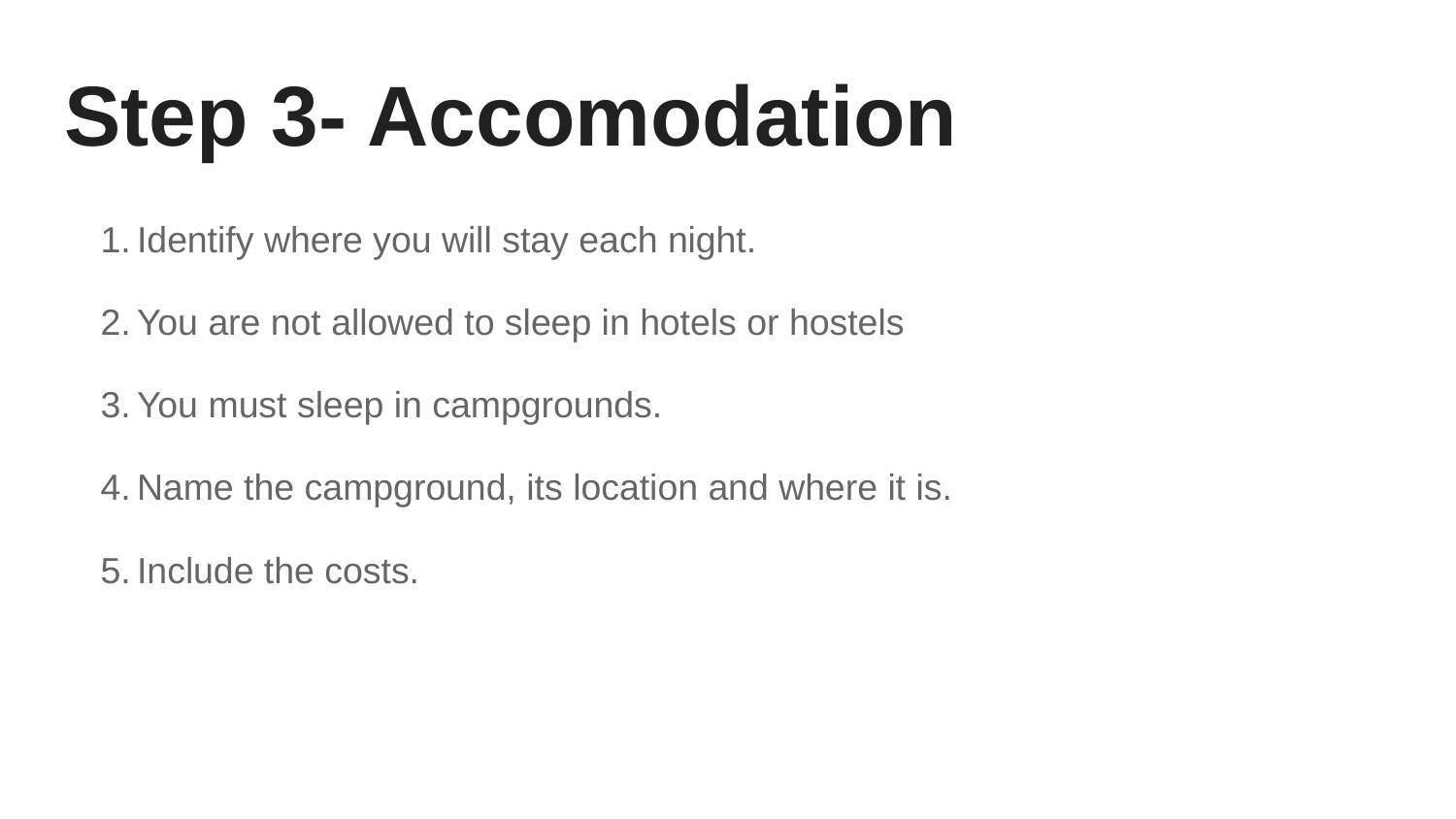

# Step 3- Accomodation
Identify where you will stay each night.
You are not allowed to sleep in hotels or hostels
You must sleep in campgrounds.
Name the campground, its location and where it is.
Include the costs.